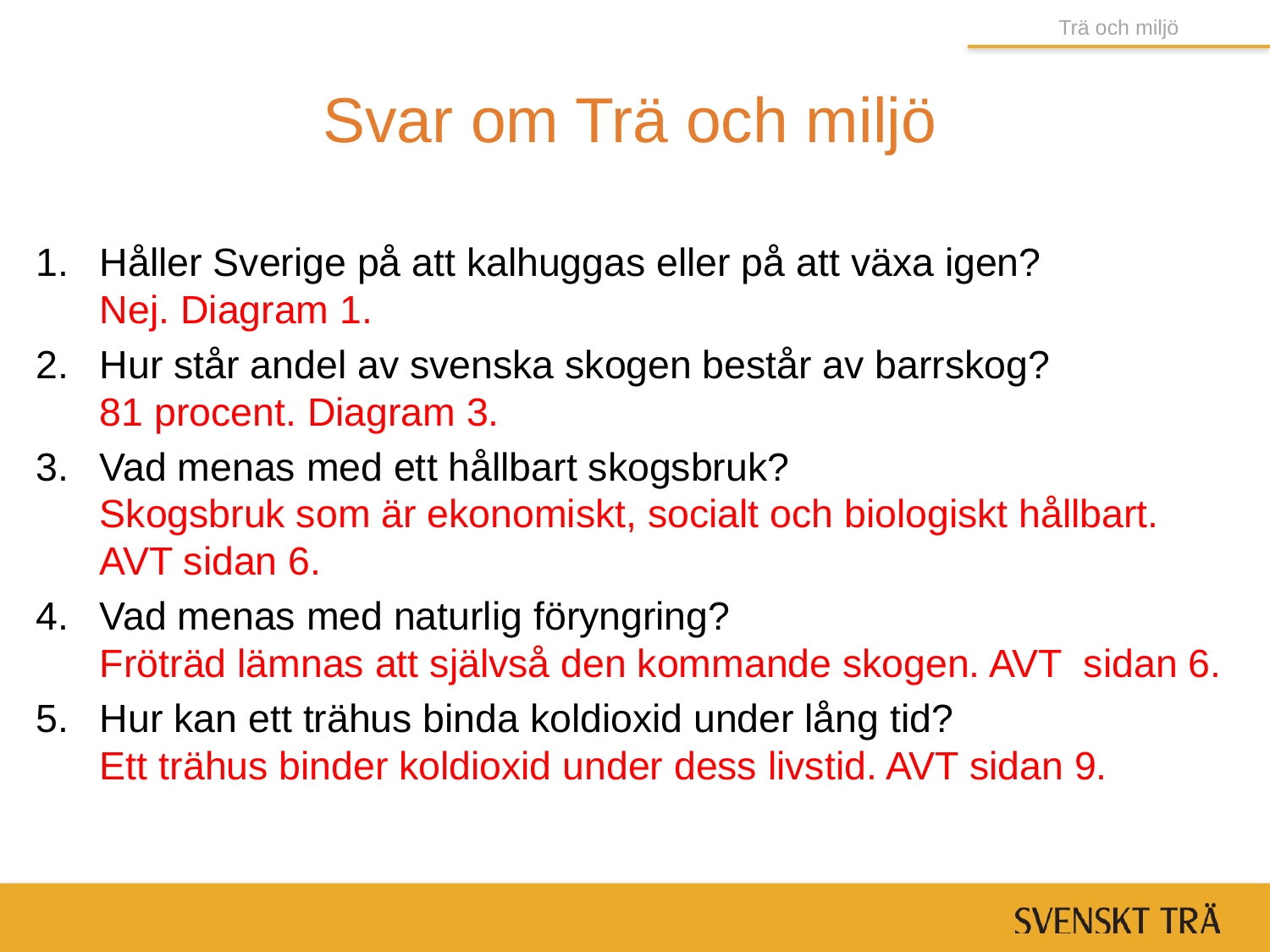

Trä och miljö
Svar om Trä och miljö
Håller Sverige på att kalhuggas eller på att växa igen?
Nej. Diagram 1.
Hur står andel av svenska skogen består av barrskog?
81 procent. Diagram 3.
Vad menas med ett hållbart skogsbruk?
Skogsbruk som är ekonomiskt, socialt och biologiskt hållbart. AVT sidan 6.
Vad menas med naturlig föryngring?
Fröträd lämnas att självså den kommande skogen. AVT  sidan 6.
Hur kan ett trähus binda koldioxid under lång tid?
Ett trähus binder koldioxid under dess livstid. AVT sidan 9.